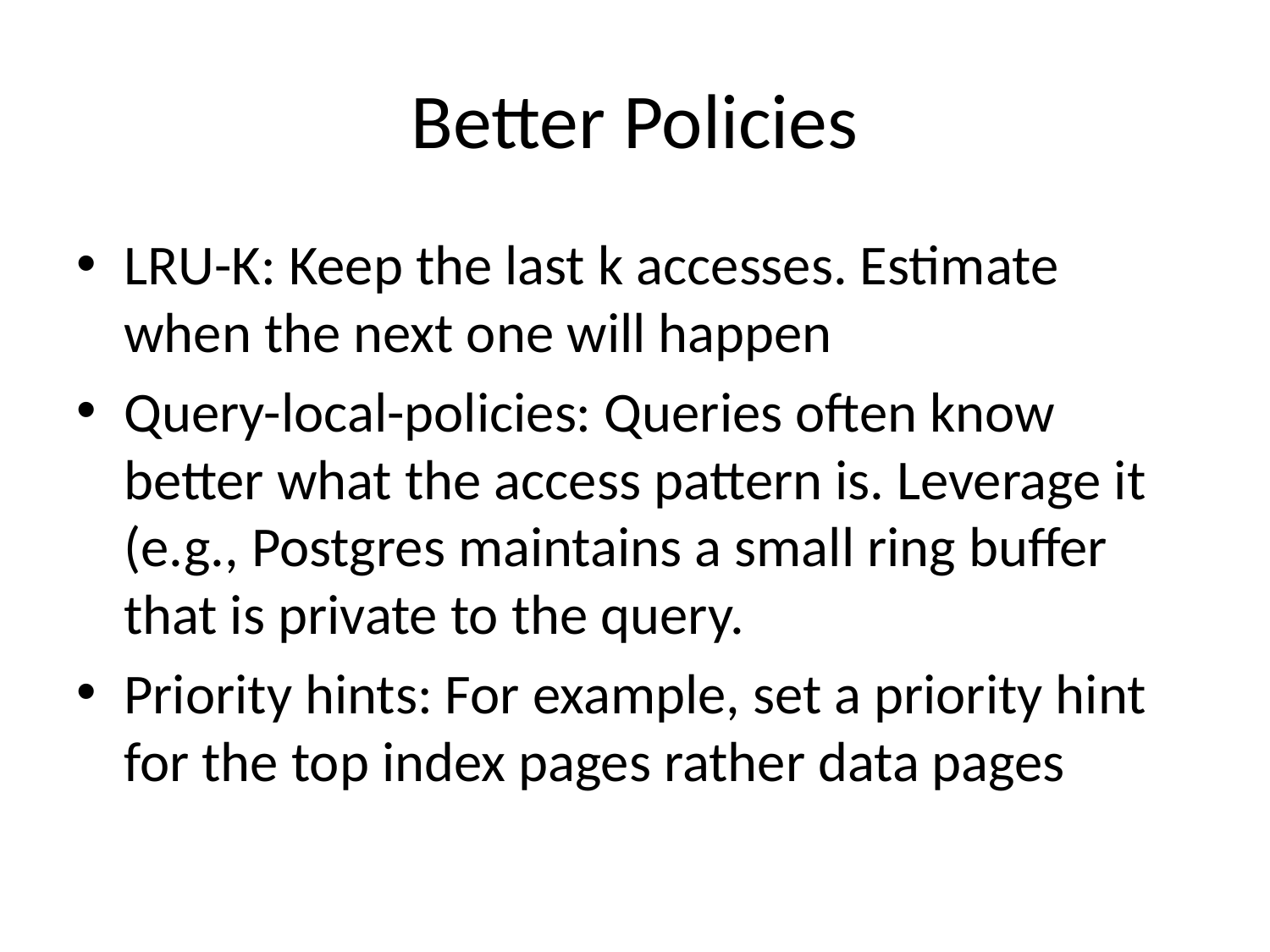

# Better Policies
LRU-K: Keep the last k accesses. Estimate when the next one will happen
Query-local-policies: Queries often know better what the access pattern is. Leverage it (e.g., Postgres maintains a small ring buffer that is private to the query.
Priority hints: For example, set a priority hint for the top index pages rather data pages